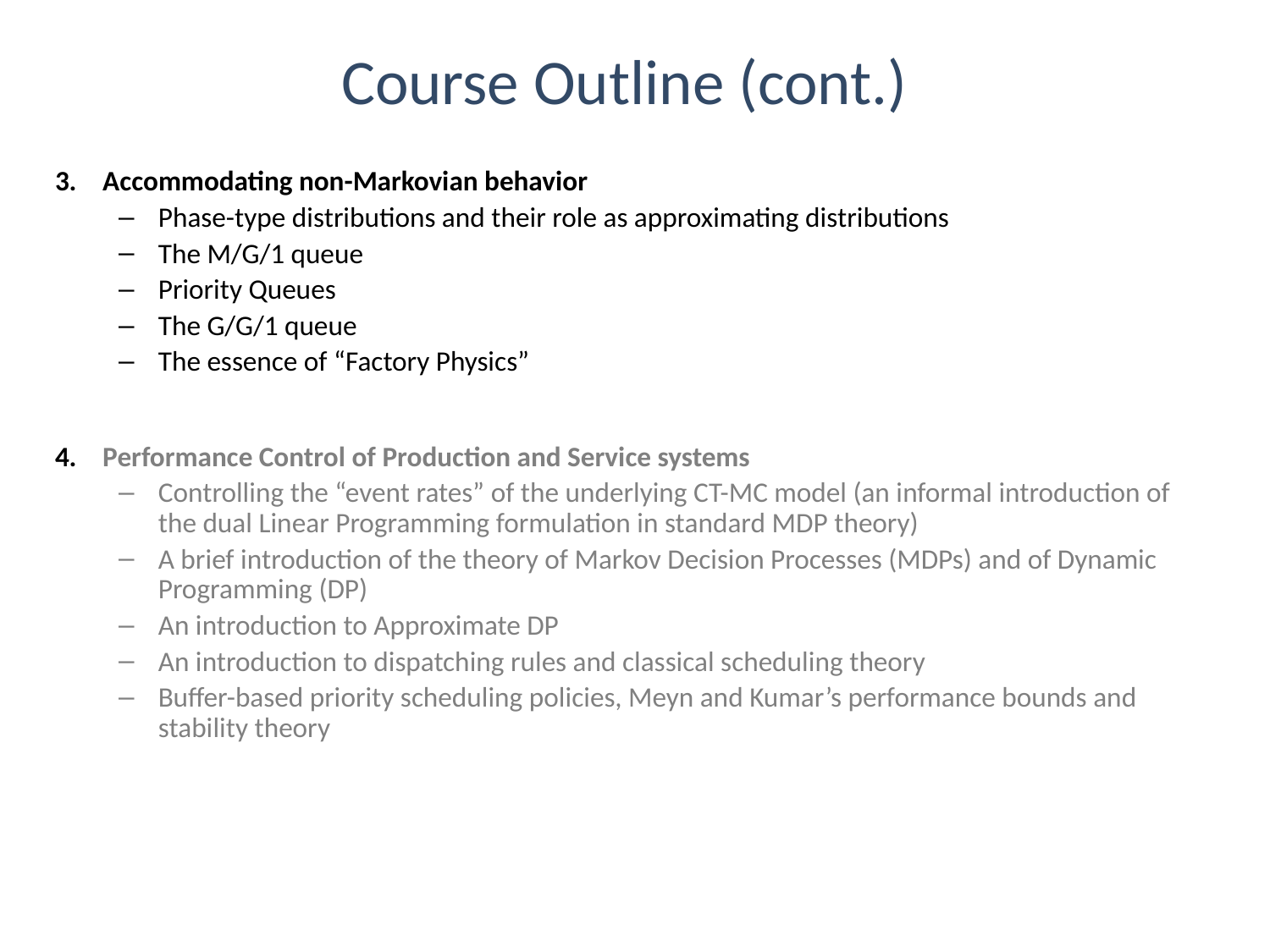

# Course Outline (cont.)
3.	Accommodating non-Markovian behavior
Phase-type distributions and their role as approximating distributions
The M/G/1 queue
Priority Queues
The G/G/1 queue
The essence of “Factory Physics”

4.	Performance Control of Production and Service systems
Controlling the “event rates” of the underlying CT-MC model (an informal introduction of the dual Linear Programming formulation in standard MDP theory)
A brief introduction of the theory of Markov Decision Processes (MDPs) and of Dynamic Programming (DP)
An introduction to Approximate DP
An introduction to dispatching rules and classical scheduling theory
Buffer-based priority scheduling policies, Meyn and Kumar’s performance bounds and stability theory